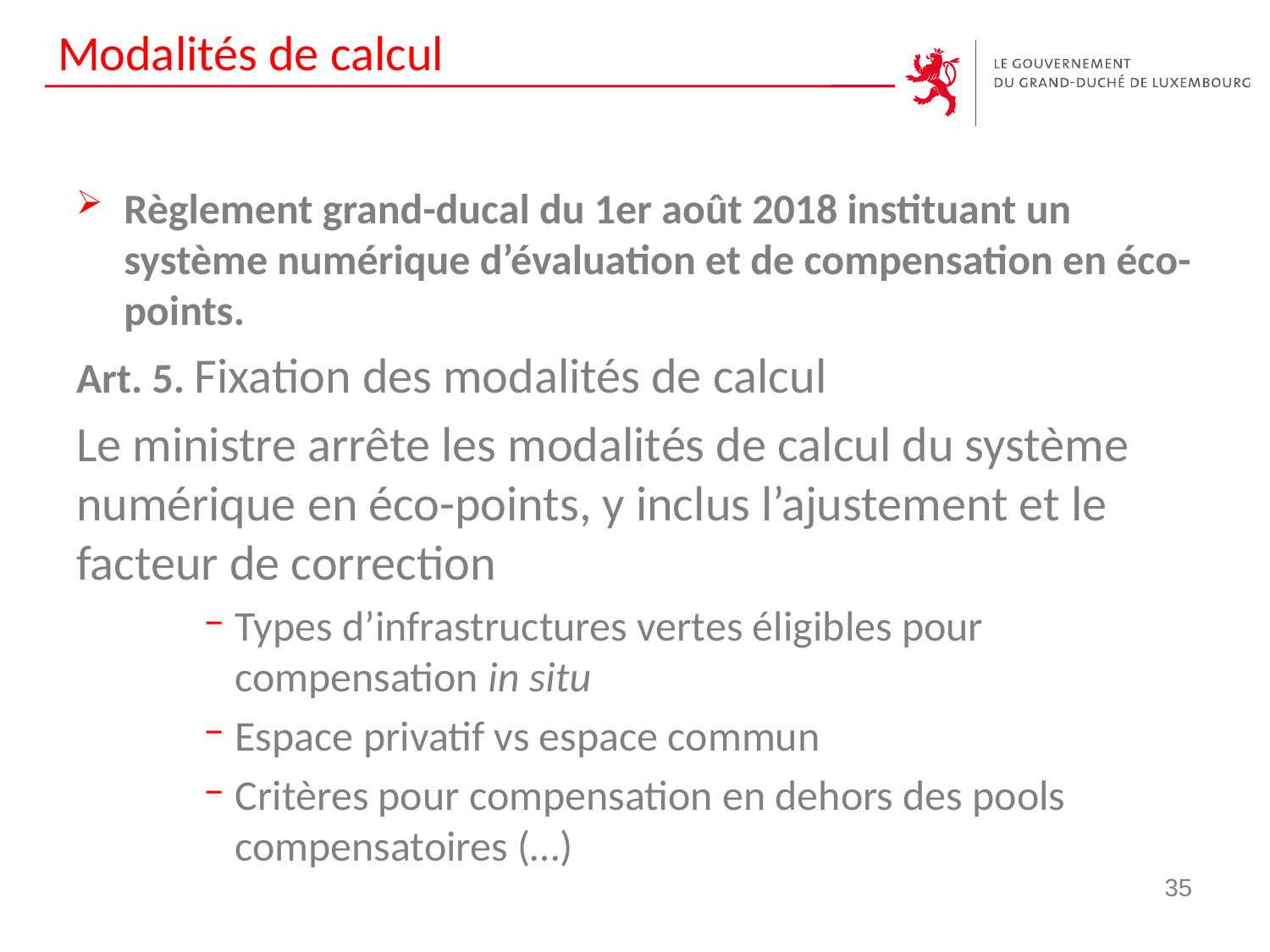

# Modalités de calcul
Règlement grand-ducal du 1er août 2018 instituant un système numérique d’évaluation et de compensation en éco-points.
Art. 5. Fixation des modalités de calcul
Le ministre arrête les modalités de calcul du système numérique en éco-points, y inclus l’ajustement et le facteur de correction
Types d’infrastructures vertes éligibles pour compensation in situ
Espace privatif vs espace commun
Critères pour compensation en dehors des pools compensatoires (…)

35